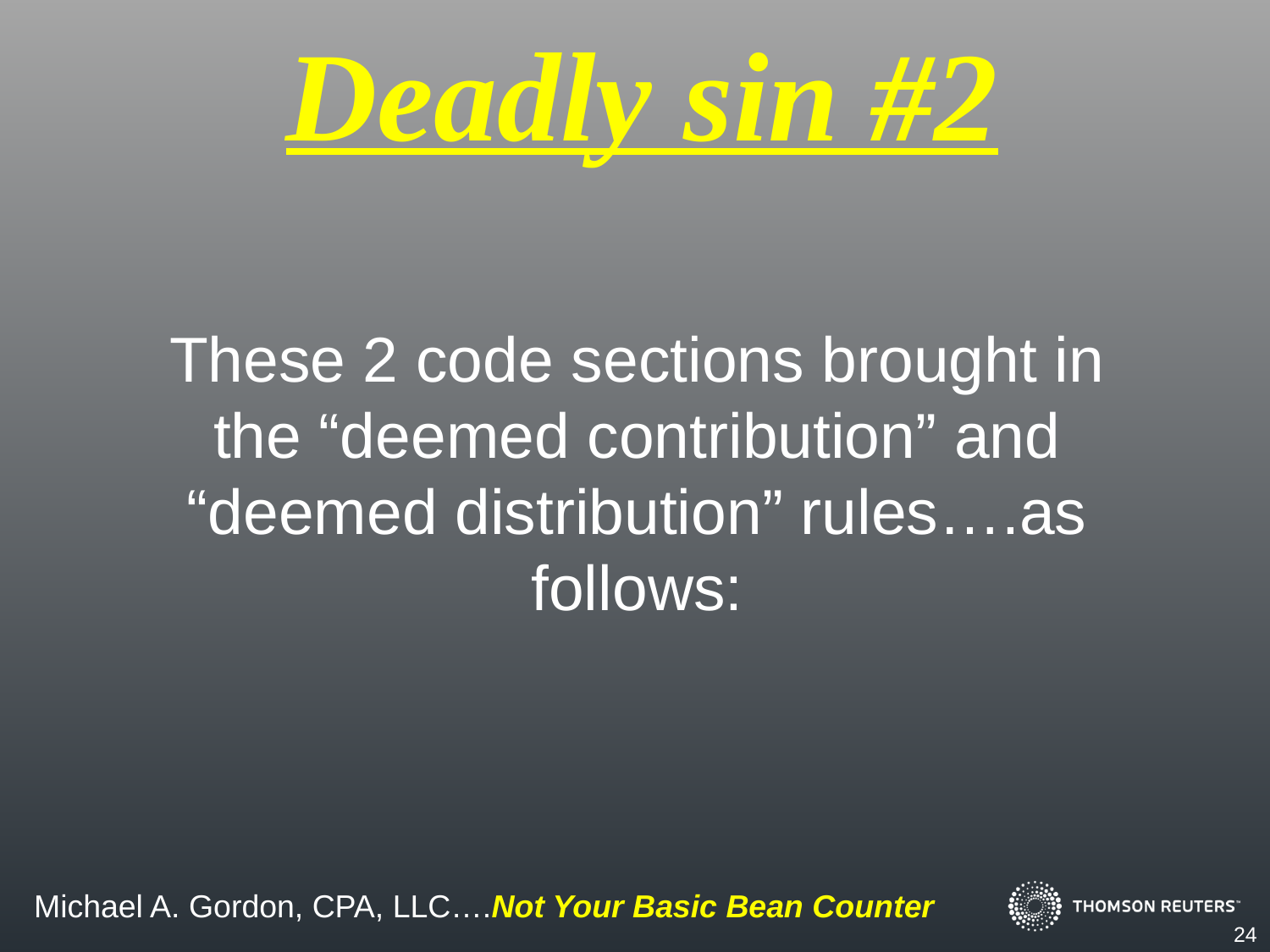

Deadly sin #2
These 2 code sections brought in the “deemed contribution” and “deemed distribution” rules….as follows:
24